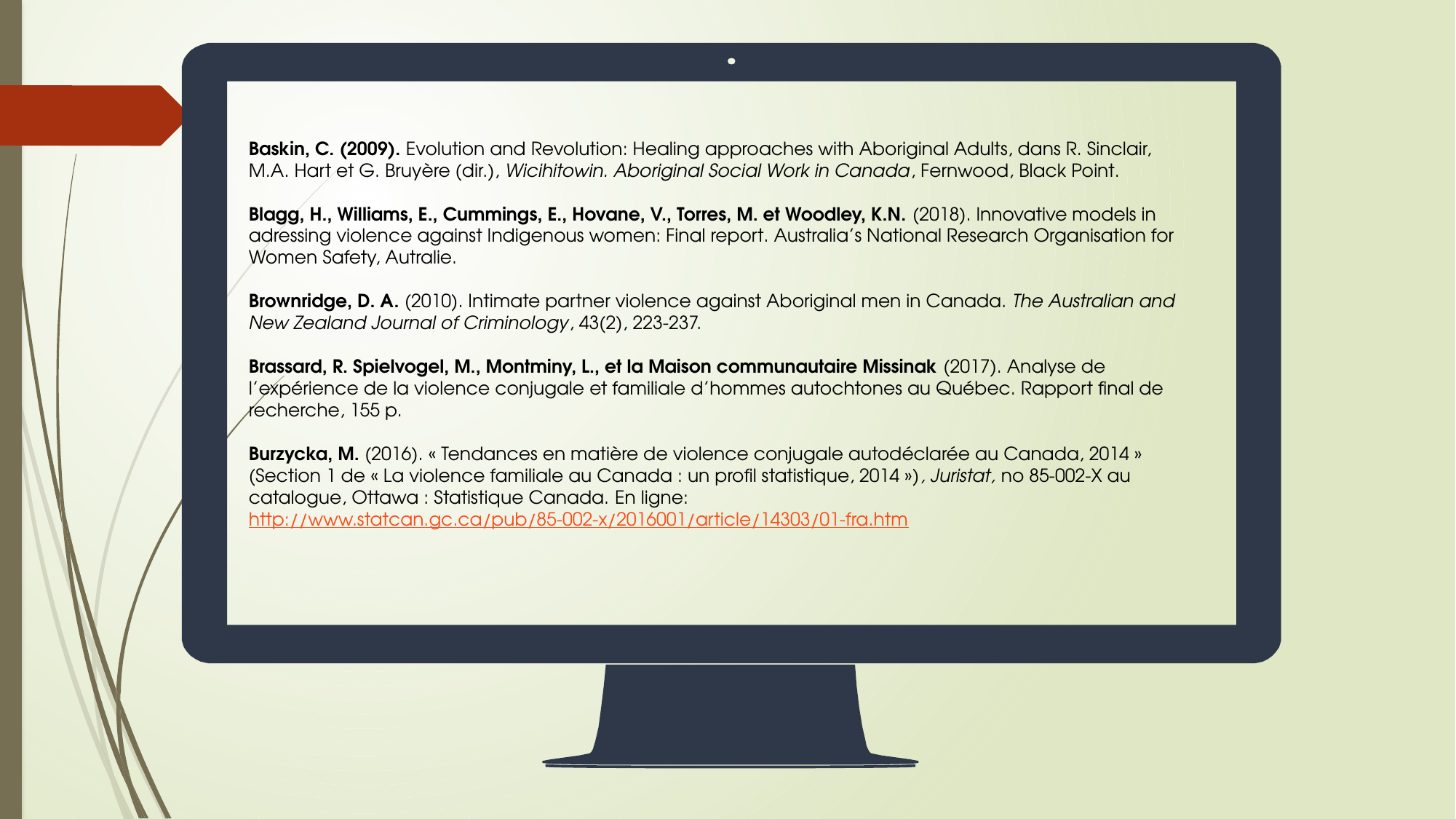

Baskin, C. (2009). Evolution and Revolution: Healing approaches with Aboriginal Adults, dans R. Sinclair, M.A. Hart et G. Bruyère (dir.), Wicihitowin. Aboriginal Social Work in Canada, Fernwood, Black Point.

Blagg, H., Williams, E., Cummings, E., Hovane, V., Torres, M. et Woodley, K.N. (2018). Innovative models in adressing violence against Indigenous women: Final report. Australia’s National Research Organisation for Women Safety, Autralie.

Brownridge, D. A. (2010). Intimate partner violence against Aboriginal men in Canada. The Australian and New Zealand Journal of Criminology, 43(2), 223-237.

Brassard, R. Spielvogel, M., Montminy, L., et la Maison communautaire Missinak (2017). Analyse de l’expérience de la violence conjugale et familiale d’hommes autochtones au Québec. Rapport final de recherche, 155 p.

Burzycka, M. (2016). « Tendances en matière de violence conjugale autodéclarée au Canada, 2014 » (Section 1 de « La violence familiale au Canada : un profil statistique, 2014 »), Juristat, no 85-002-X au catalogue, Ottawa : Statistique Canada. En ligne: http://www.statcan.gc.ca/pub/85-002-x/2016001/article/14303/01-fra.htm